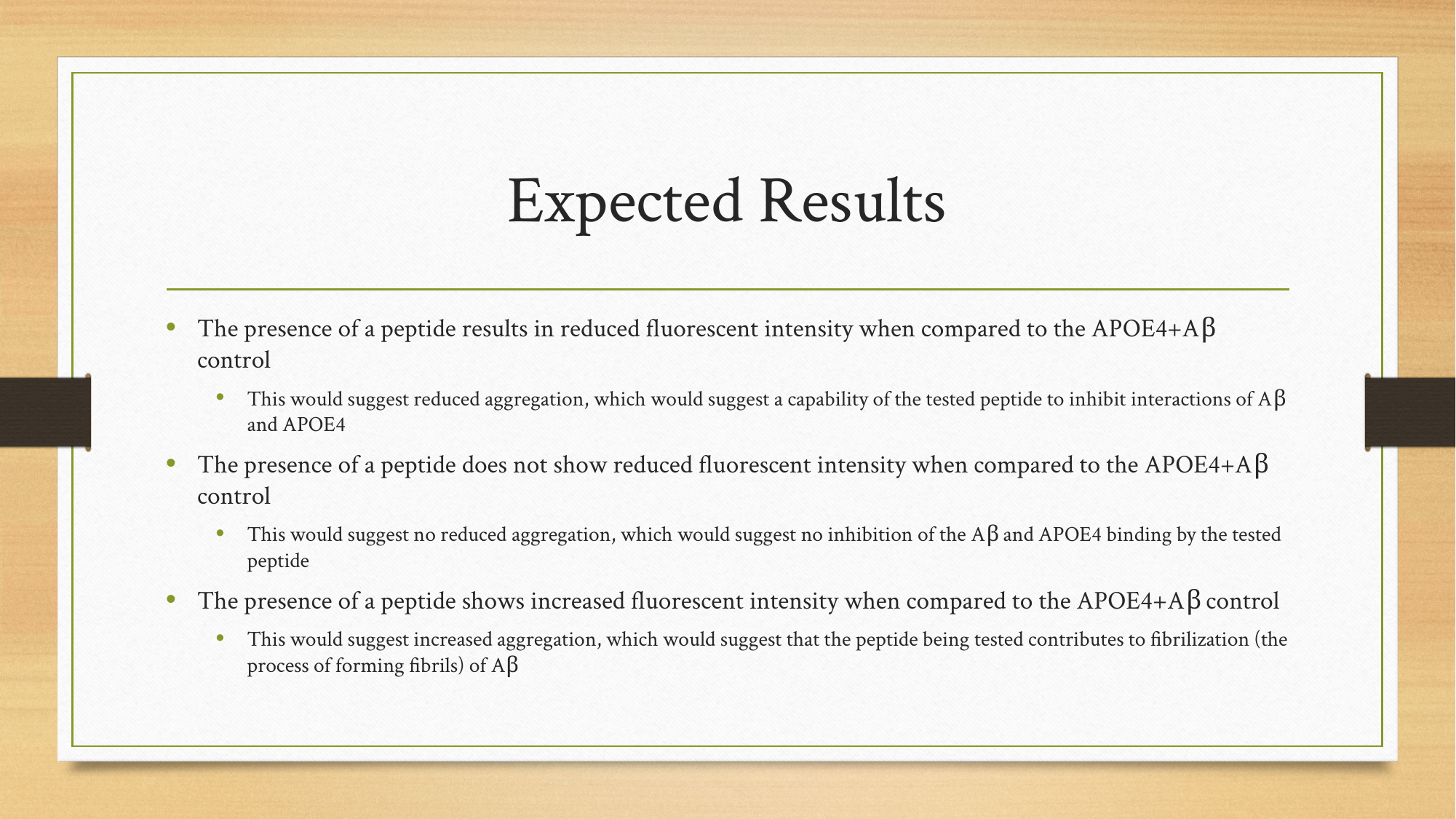

# Expected Results
The presence of a peptide results in reduced fluorescent intensity when compared to the APOE4+Aβ control
This would suggest reduced aggregation, which would suggest a capability of the tested peptide to inhibit interactions of Aβ and APOE4
The presence of a peptide does not show reduced fluorescent intensity when compared to the APOE4+Aβ control
This would suggest no reduced aggregation, which would suggest no inhibition of the Aβ and APOE4 binding by the tested peptide
The presence of a peptide shows increased fluorescent intensity when compared to the APOE4+Aβ control
This would suggest increased aggregation, which would suggest that the peptide being tested contributes to fibrilization (the process of forming fibrils) of Aβ